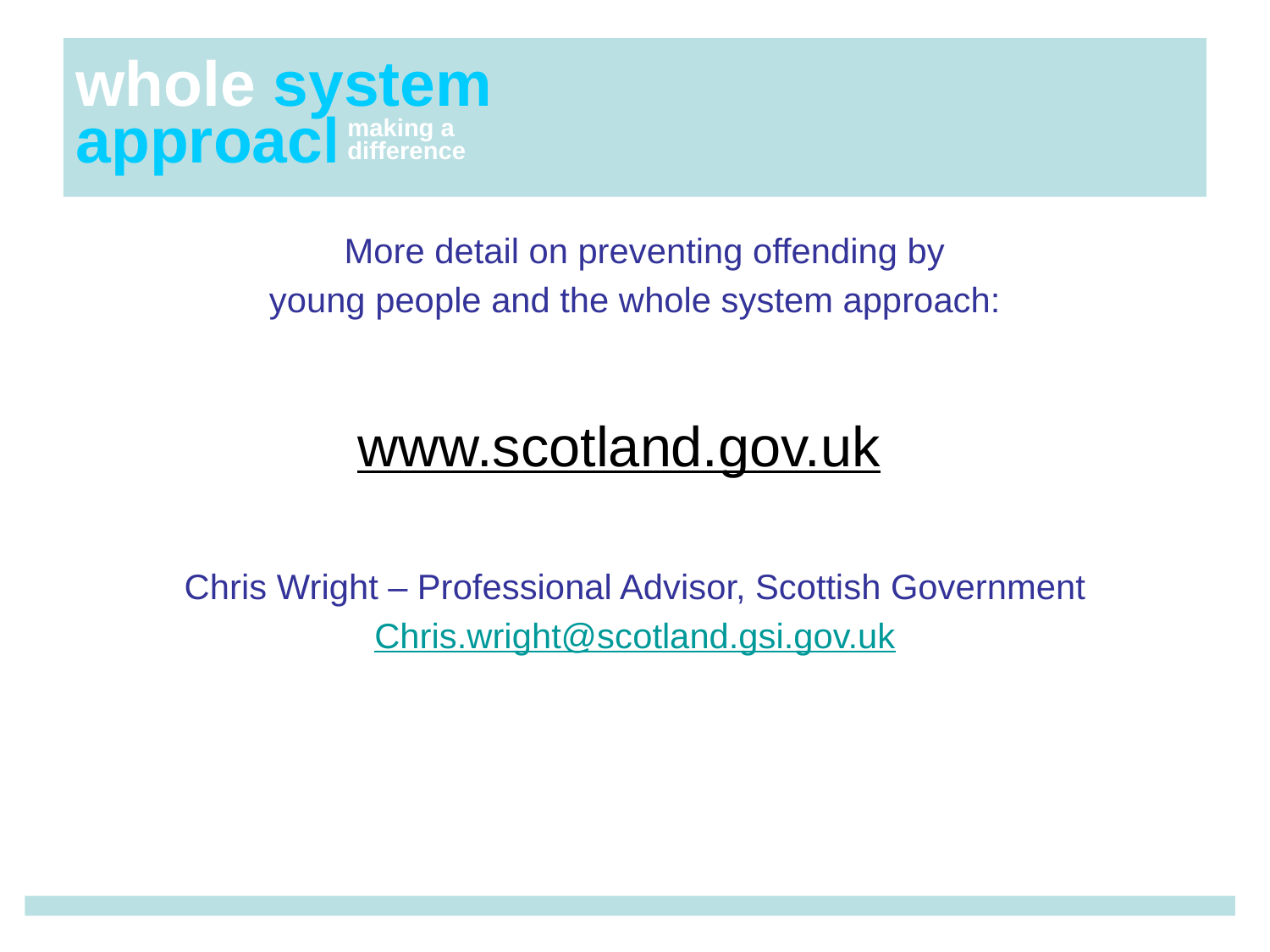

#
whole system
approach
making a
difference
   More detail on preventing offending by
young people and the whole system approach:

www.scotland.gov.uk

Chris Wright – Professional Advisor, Scottish Government
Chris.wright@scotland.gsi.gov.uk